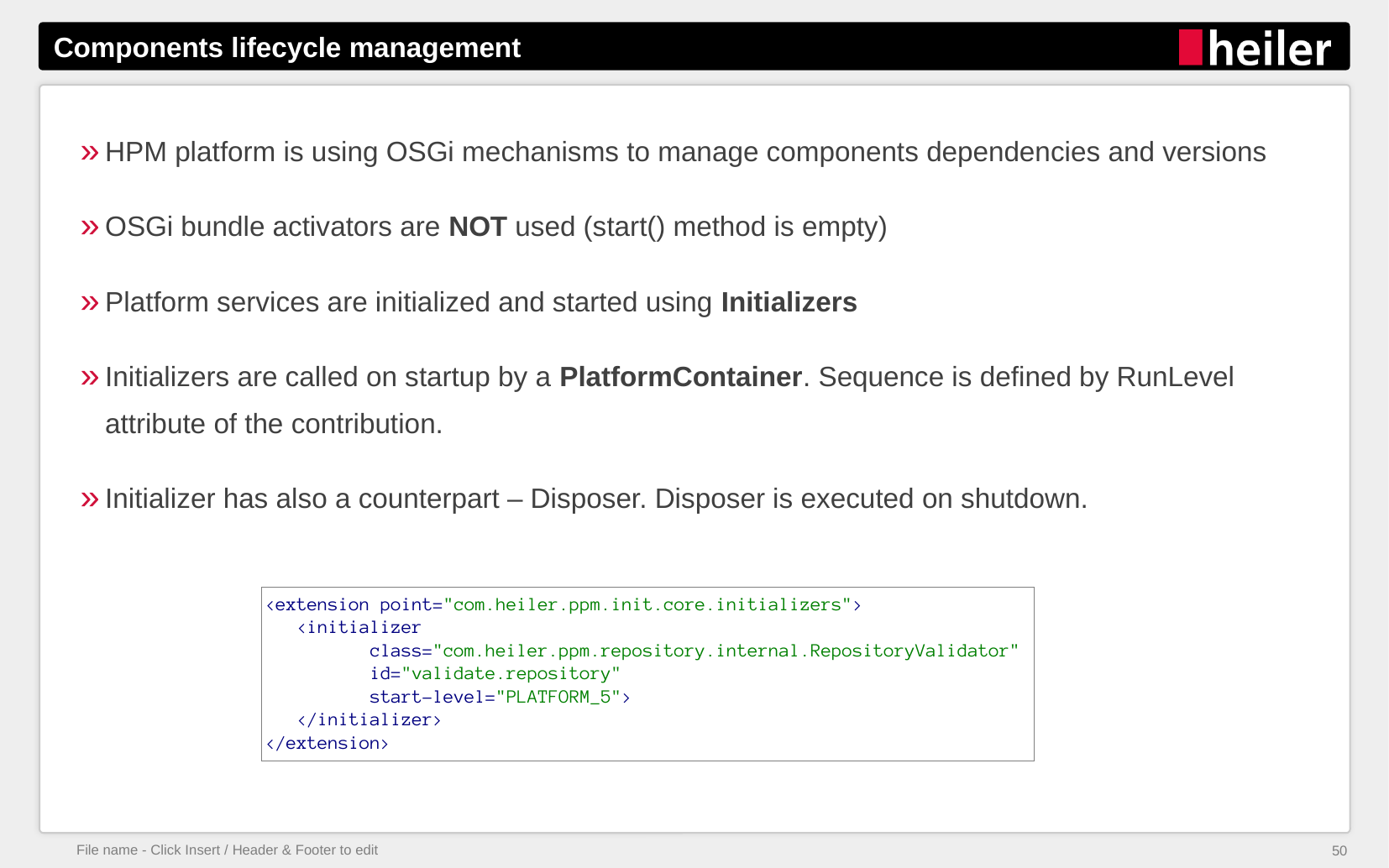

# Components lifecycle management
HPM platform is using OSGi mechanisms to manage components dependencies and versions
OSGi bundle activators are NOT used (start() method is empty)
Platform services are initialized and started using Initializers
Initializers are called on startup by a PlatformContainer. Sequence is defined by RunLevel attribute of the contribution.
Initializer has also a counterpart – Disposer. Disposer is executed on shutdown.
<extension point="com.heiler.ppm.init.core.initializers">
   <initializer
          class="com.heiler.ppm.repository.internal.RepositoryValidator"
          id="validate.repository"
          start-level="PLATFORM_5">
   </initializer>
</extension>
File name - Click Insert / Header & Footer to edit